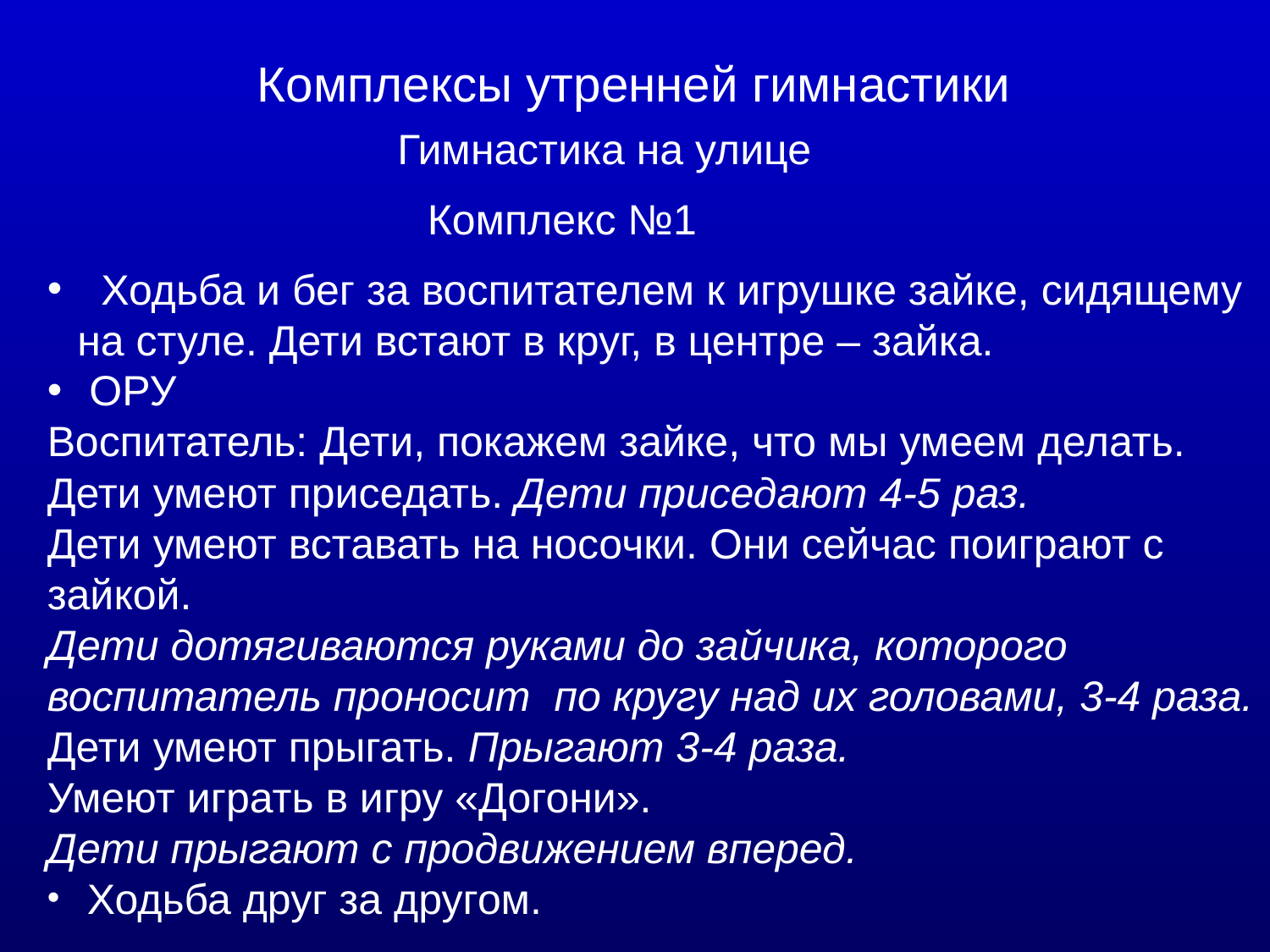

Комплексы утренней гимнастики
Гимнастика на улице
Комплекс №1
  Ходьба и бег за воспитателем к игрушке зайке, сидящему на стуле. Дети встают в круг, в центре – зайка.
 ОРУ
Воспитатель: Дети, покажем зайке, что мы умеем делать.
Дети умеют приседать. Дети приседают 4-5 раз.
Дети умеют вставать на носочки. Они сейчас поиграют с зайкой.
Дети дотягиваются руками до зайчика, которого воспитатель проносит  по кругу над их головами, 3-4 раза.
Дети умеют прыгать. Прыгают 3-4 раза.
Умеют играть в игру «Догони».
Дети прыгают с продвижением вперед.
 Ходьба друг за другом.